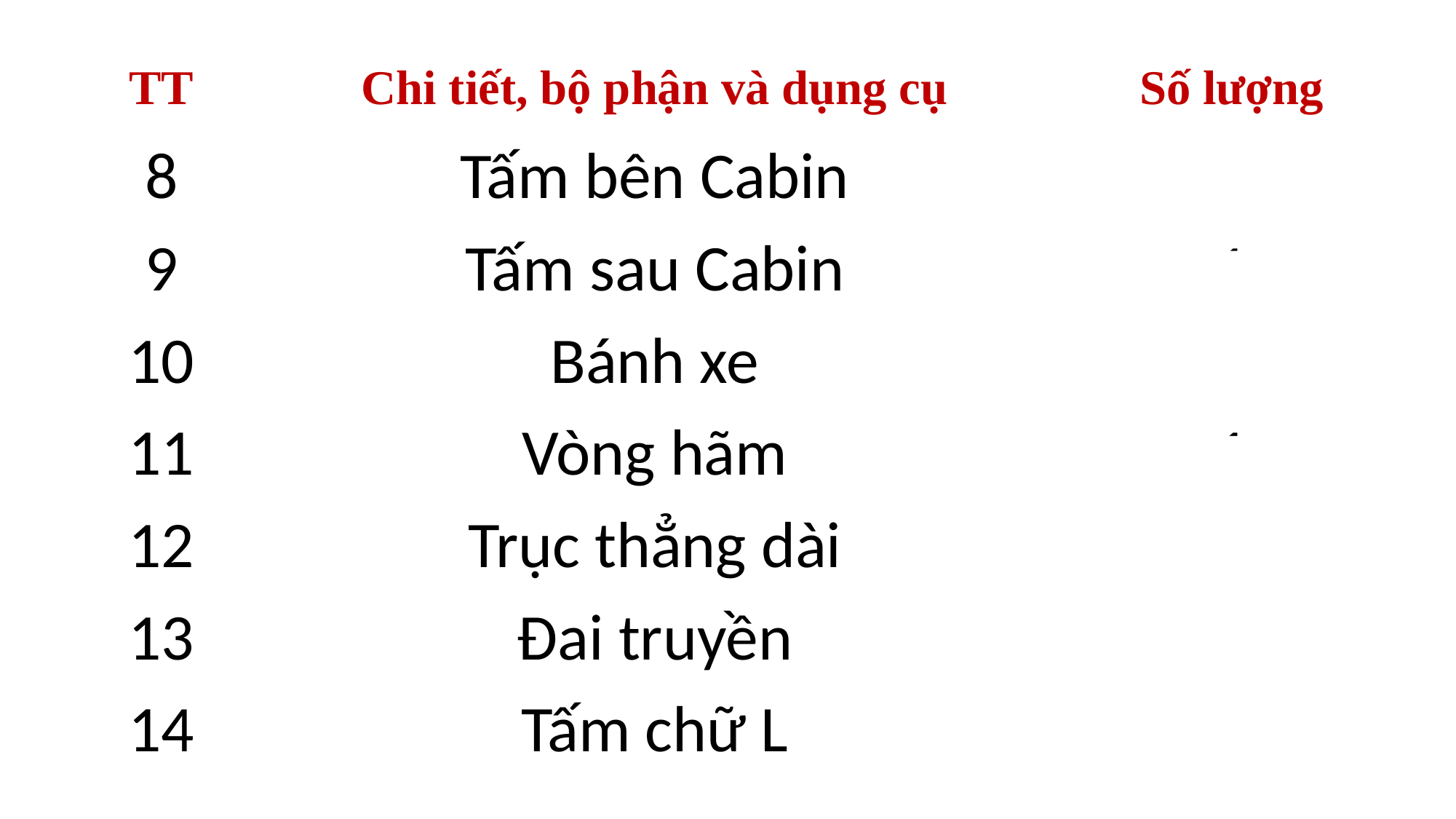

| TT | Chi tiết, bộ phận và dụng cụ | Số lượng |
| --- | --- | --- |
| 8 | Tấm bên Cabin | 1 |
| 9 | Tấm sau Cabin | 1 |
| 10 | Bánh xe | 4 |
| 11 | Vòng hãm | 1 |
| 12 | Trục thẳng dài | 1 |
| 13 | Đai truyền | 1 |
| 14 | Tấm chữ L | 1 |